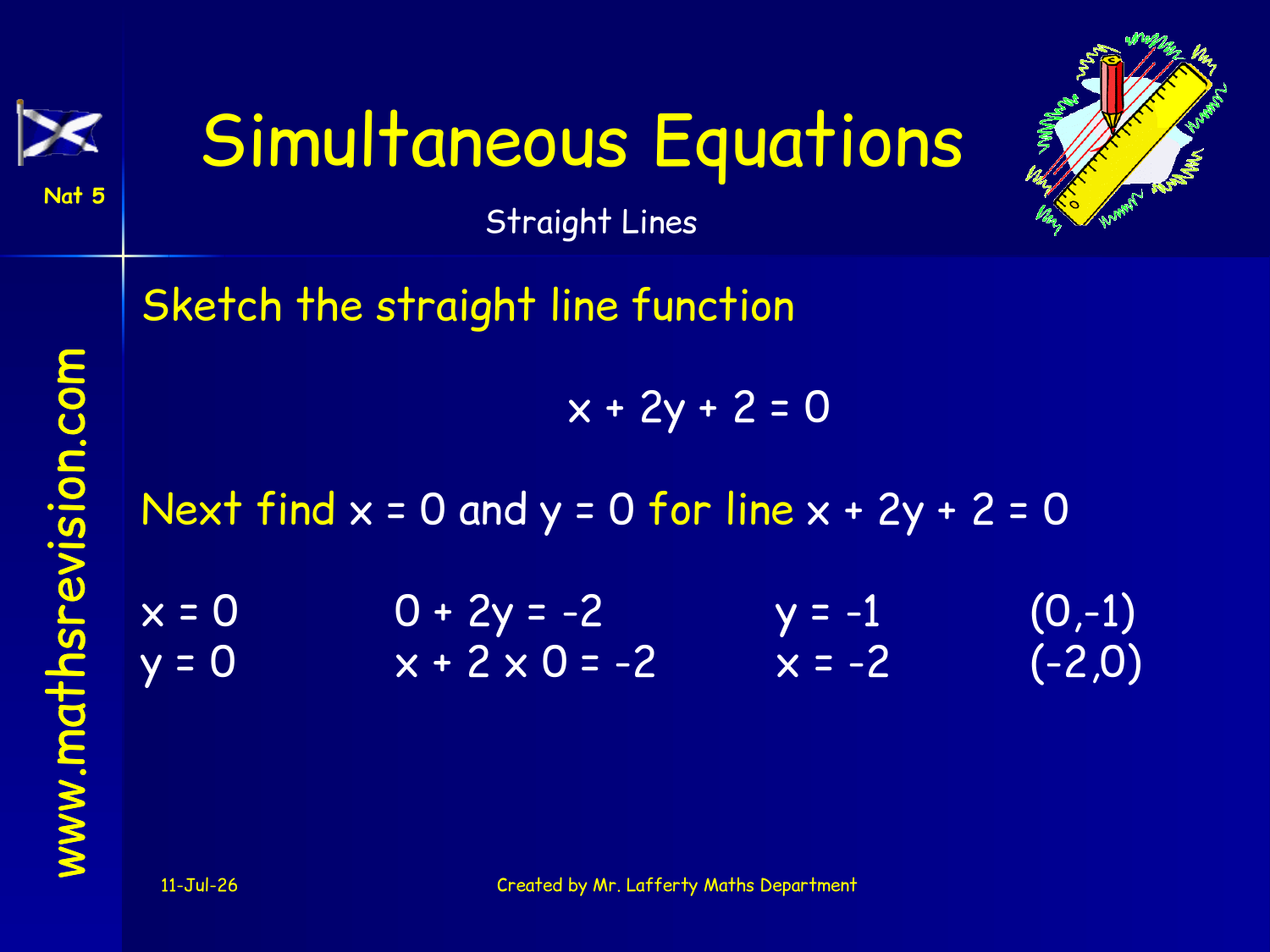

Sketch the straight line function

 x + 2y + 2 = 0
Next find x = 0 and y = 0 for line x + 2y + 2 = 0

x = 0 		0 + 2y = -2		y = -1		(0,-1)
y = 0		x + 2 x 0 = -2	x = -2		(-2,0)
www.mathsrevision.com
11-Jul-26
Created by Mr. Lafferty Maths Department